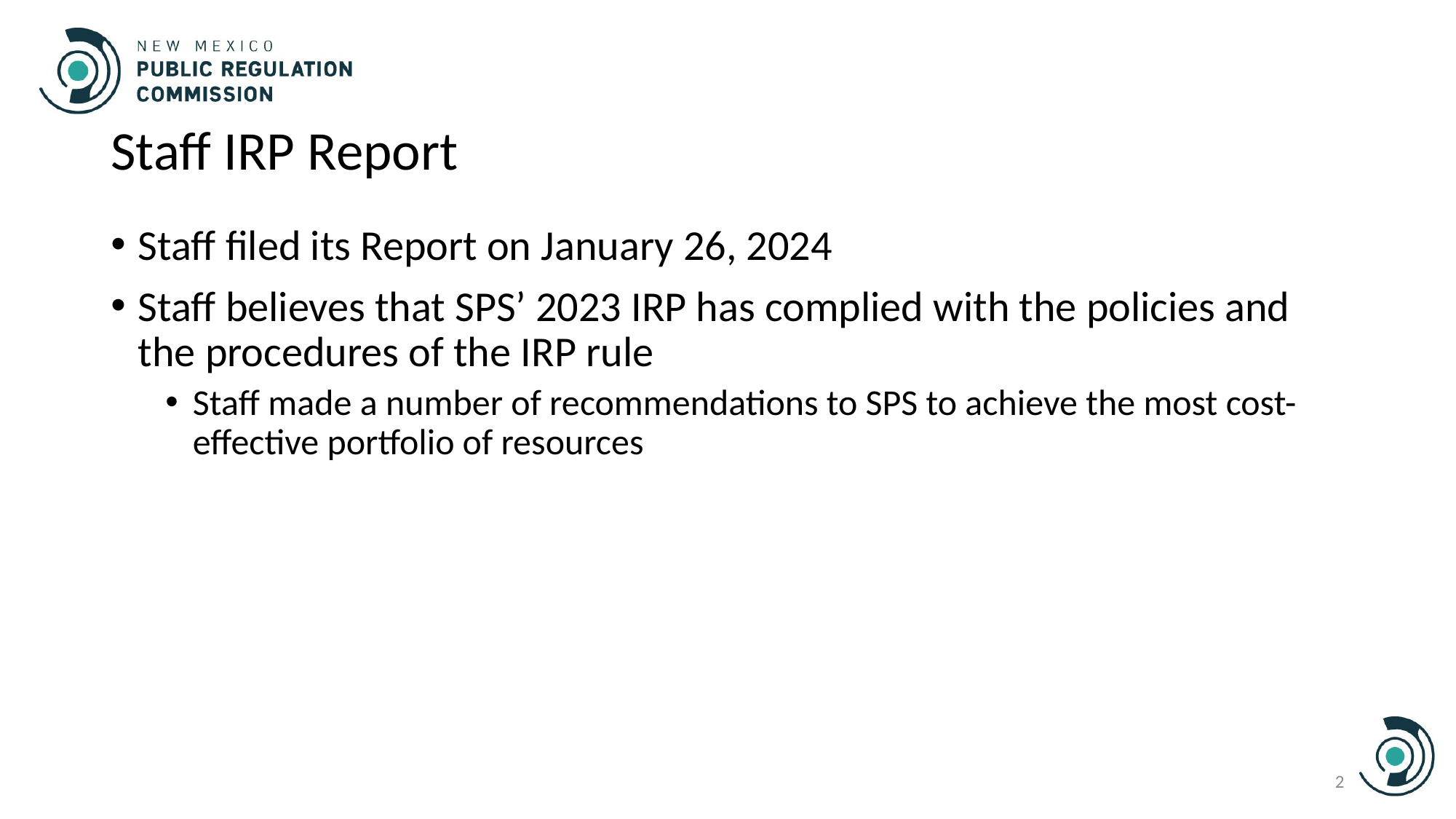

# Staff IRP Report
Staff filed its Report on January 26, 2024
Staff believes that SPS’ 2023 IRP has complied with the policies and the procedures of the IRP rule
Staff made a number of recommendations to SPS to achieve the most cost-effective portfolio of resources
2